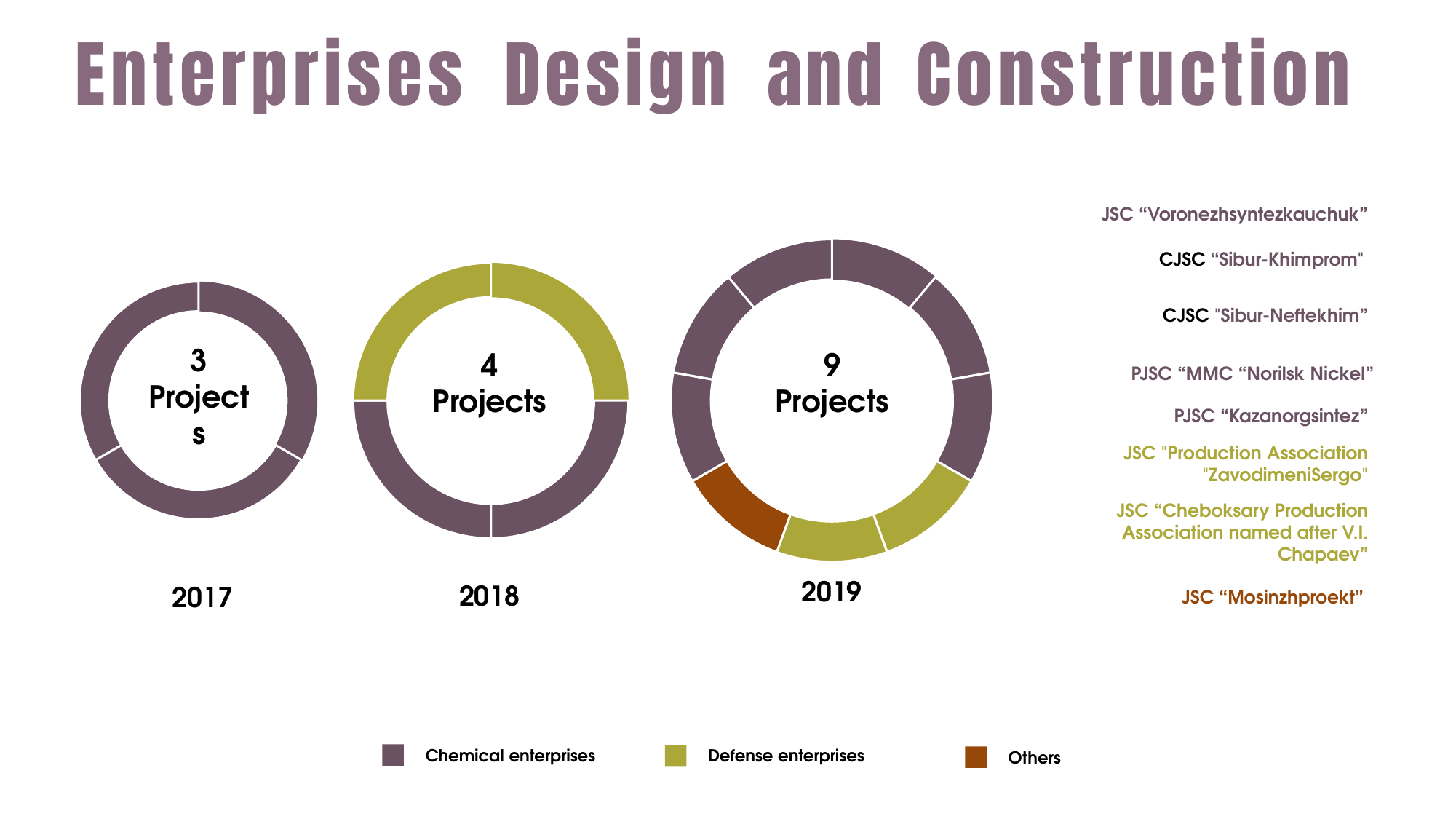

# Enterprises	Design	and	Construction
JSC “Voronezhsyntezkauchuk”

CJSC “Sibur-Khimprom"

CJSC "Sibur-Neftekhim”

3
Projects
4
Projects
9
Projects
PJSC “MMC “Norilsk Nickel”
PJSC “Kazanorgsintez”
JSC "Production Association
"ZavodimeniSergo"
JSC “Cheboksary Production
Association named after V.I.
Chapaev”
2019
2018
2017
JSC “Mosinzhproekt”
Chemical enterprises
Defense enterprises

Others